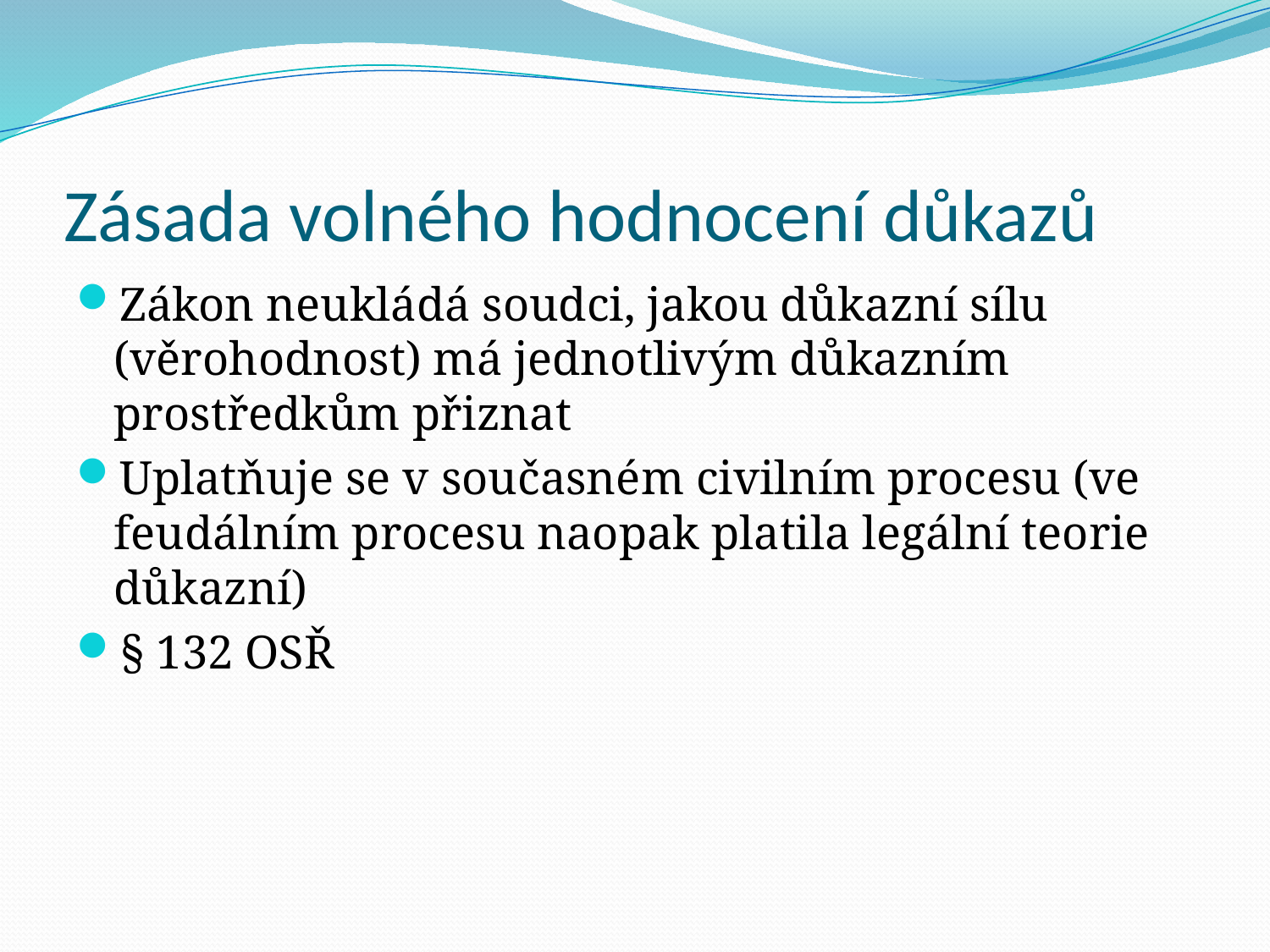

# Zásada volného hodnocení důkazů
Zákon neukládá soudci, jakou důkazní sílu (věrohodnost) má jednotlivým důkazním prostředkům přiznat
Uplatňuje se v současném civilním procesu (ve feudálním procesu naopak platila legální teorie důkazní)
§ 132 OSŘ